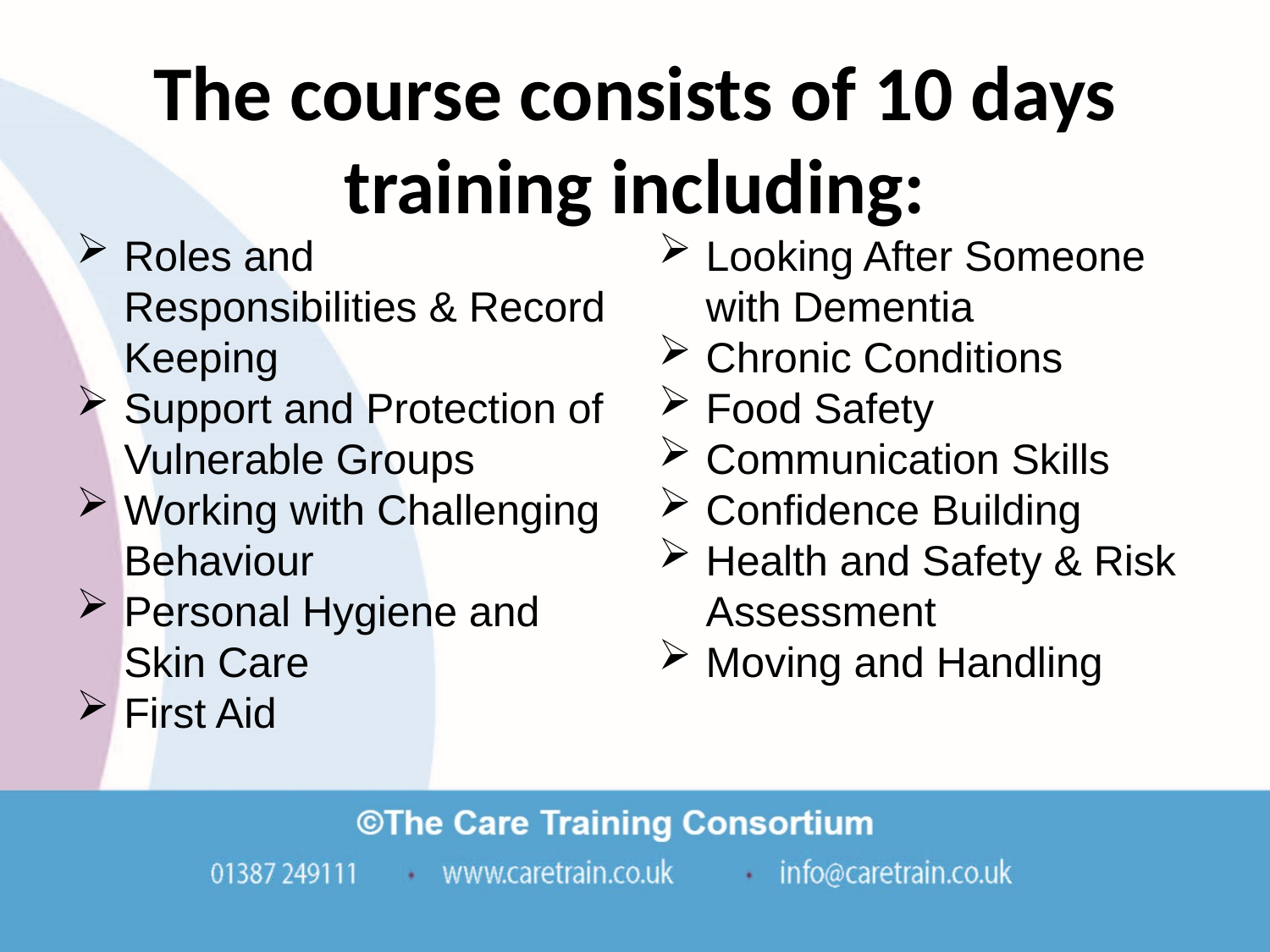

# The course consists of 10 days training including:

Roles and Responsibilities & Record Keeping
Support and Protection of Vulnerable Groups
Working with Challenging Behaviour
Personal Hygiene and Skin Care
First Aid

Looking After Someone with Dementia
Chronic Conditions
Food Safety
Communication Skills
Confidence Building
Health and Safety & Risk Assessment
Moving and Handling